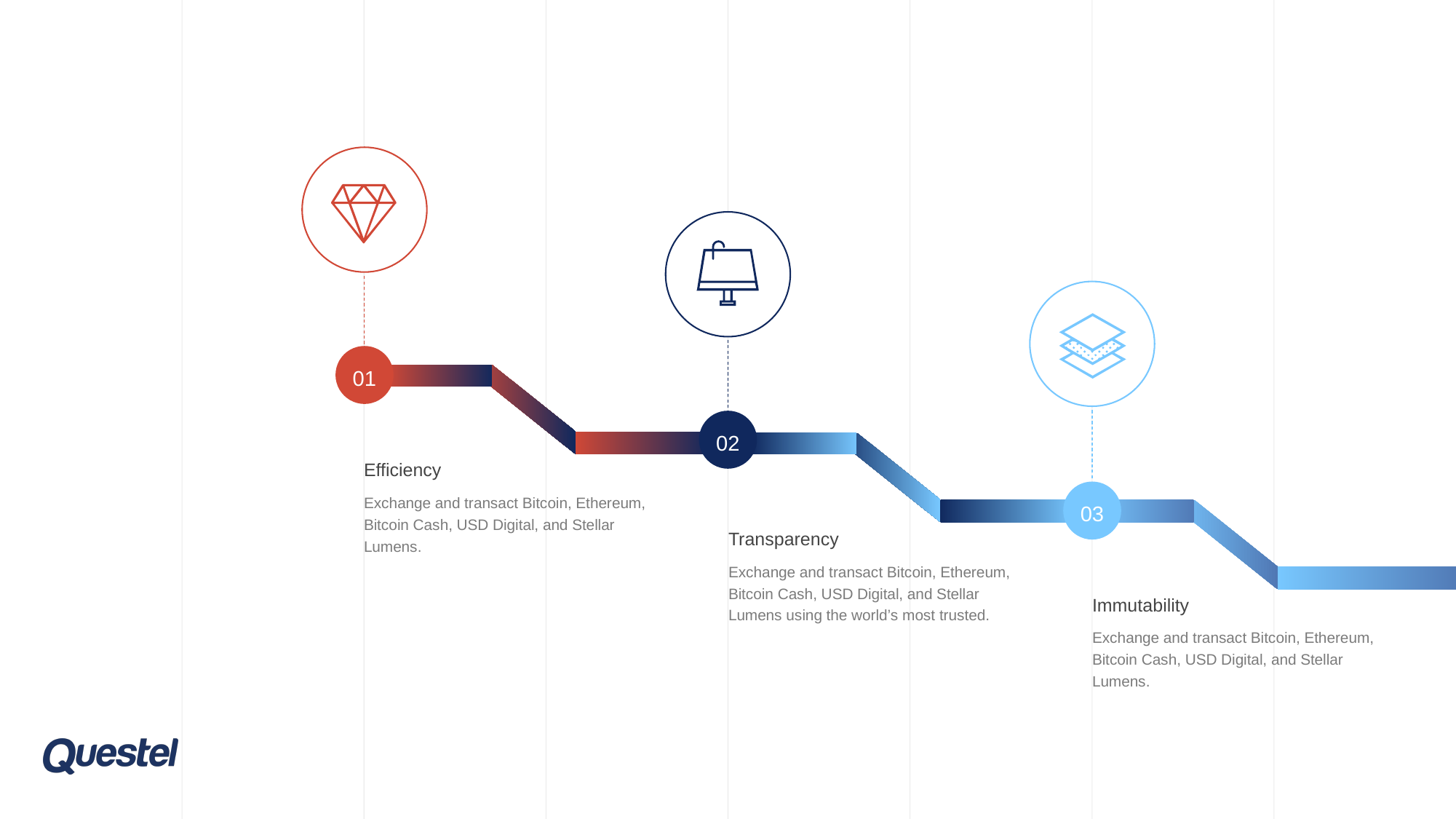

01

02

Efficiency
Exchange and transact Bitcoin, Ethereum, Bitcoin Cash, USD Digital, and Stellar Lumens.
03

Transparency
Exchange and transact Bitcoin, Ethereum, Bitcoin Cash, USD Digital, and Stellar Lumens using the world’s most trusted.
Immutability
Exchange and transact Bitcoin, Ethereum, Bitcoin Cash, USD Digital, and Stellar Lumens.